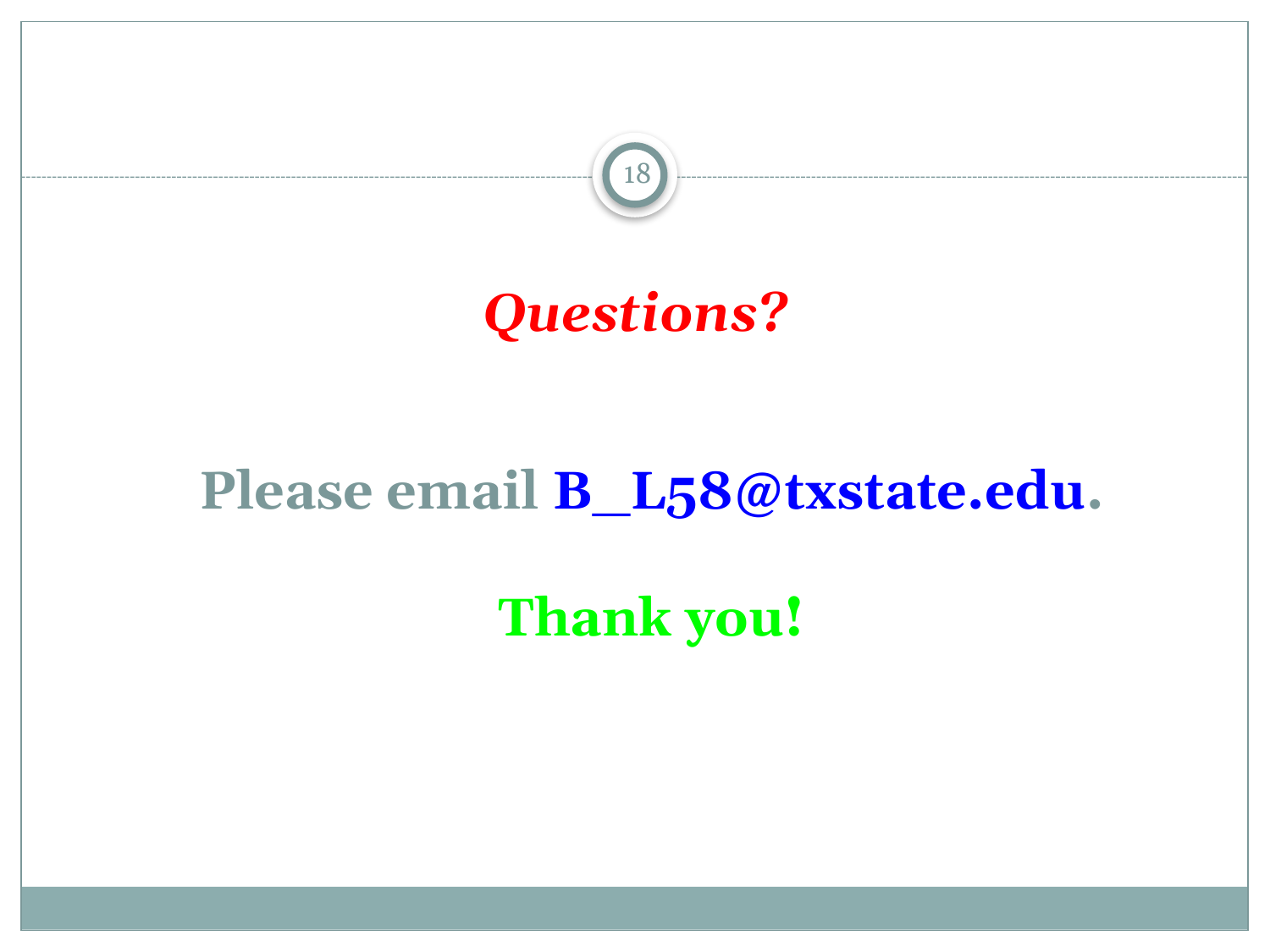

18
Questions?

Please email B_L58@txstate.edu.

Thank you!